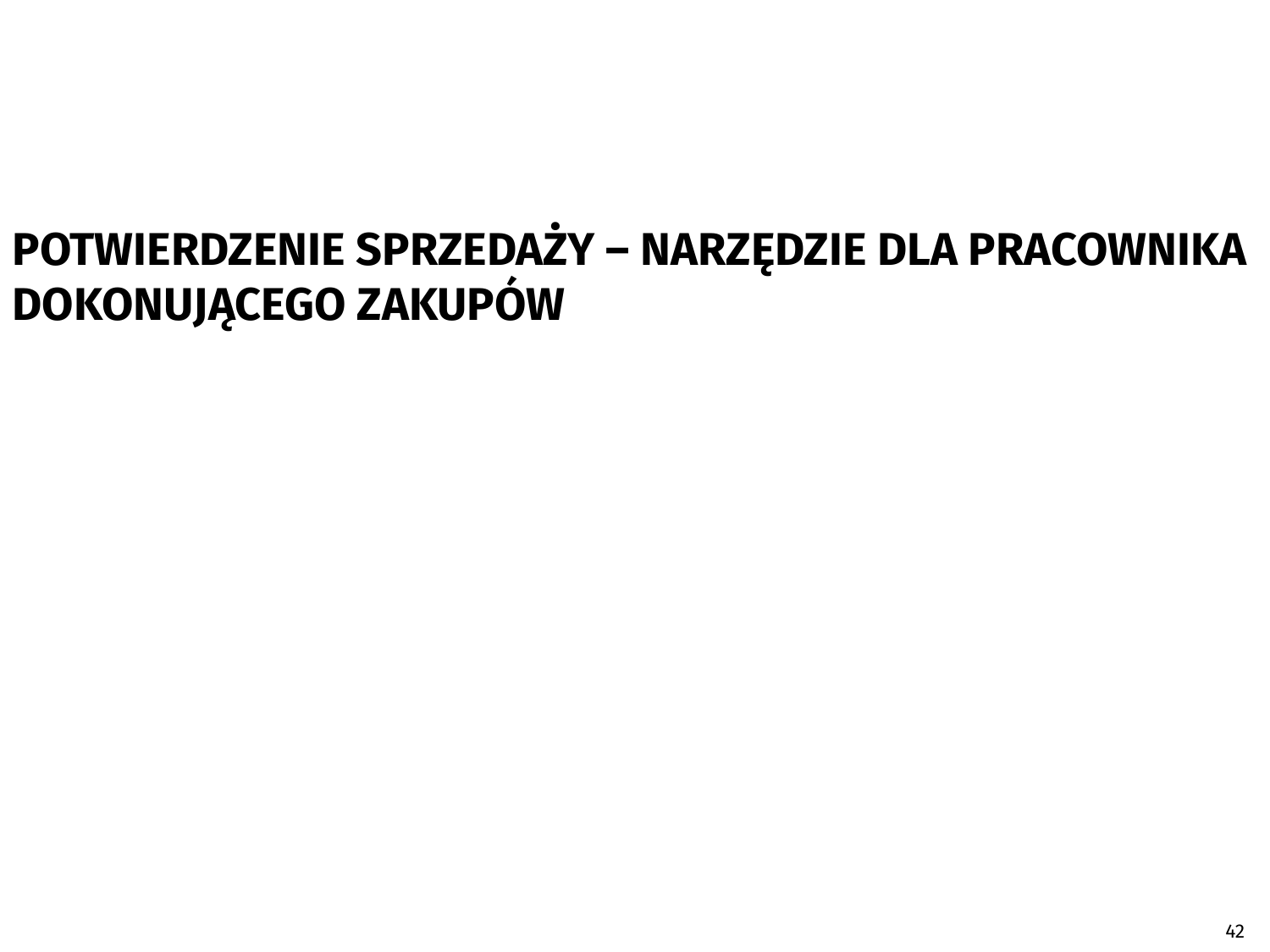

POTWIERDZENIE SPRZEDAŻY – NARZĘDZIE DLA PRACOWNIKA DOKONUJĄCEGO ZAKUPÓW
#
42